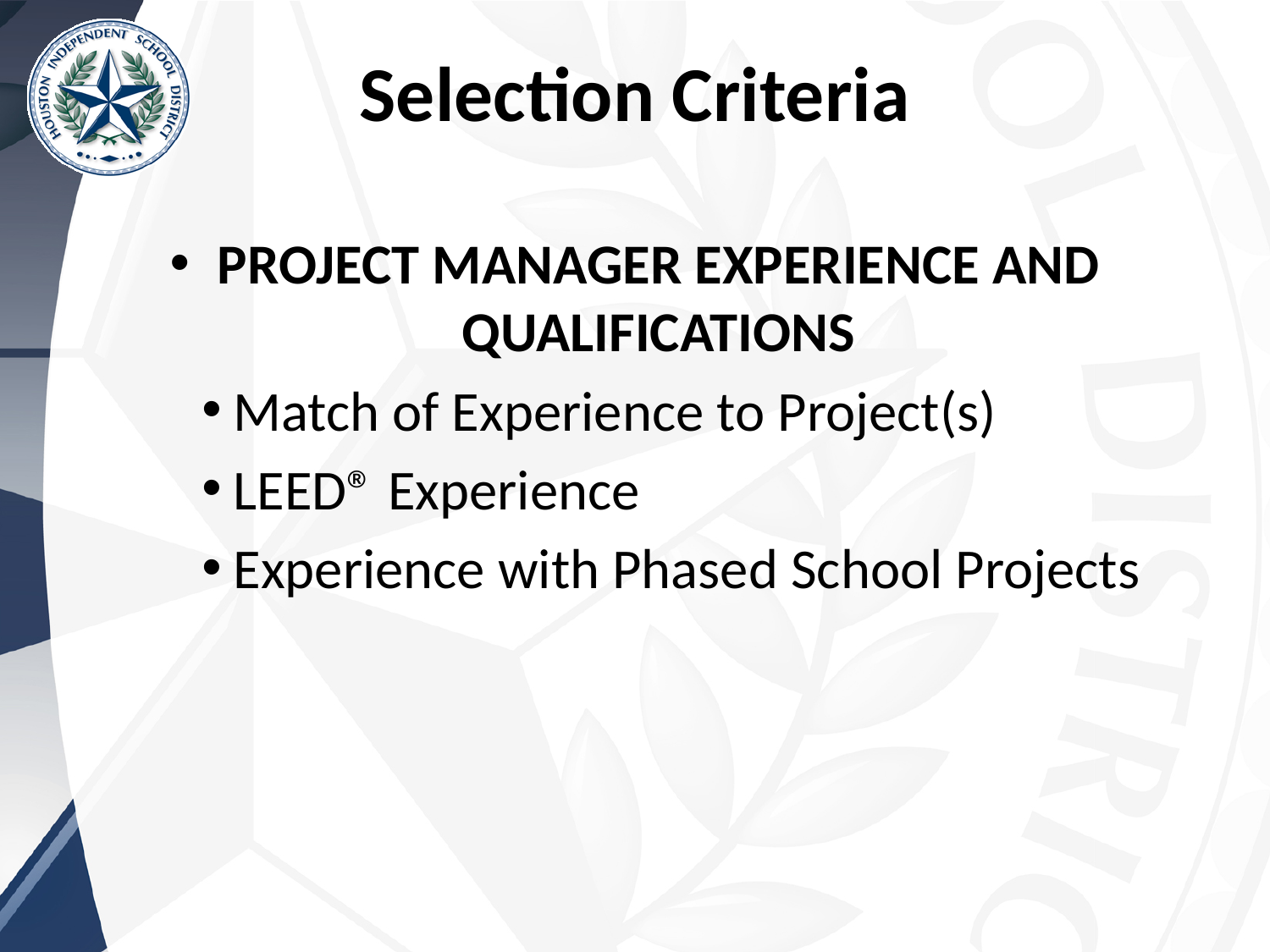

# Selection Criteria
PROJECT MANAGER EXPERIENCE AND QUALIFICATIONS
Match of Experience to Project(s)
LEED® Experience
Experience with Phased School Projects